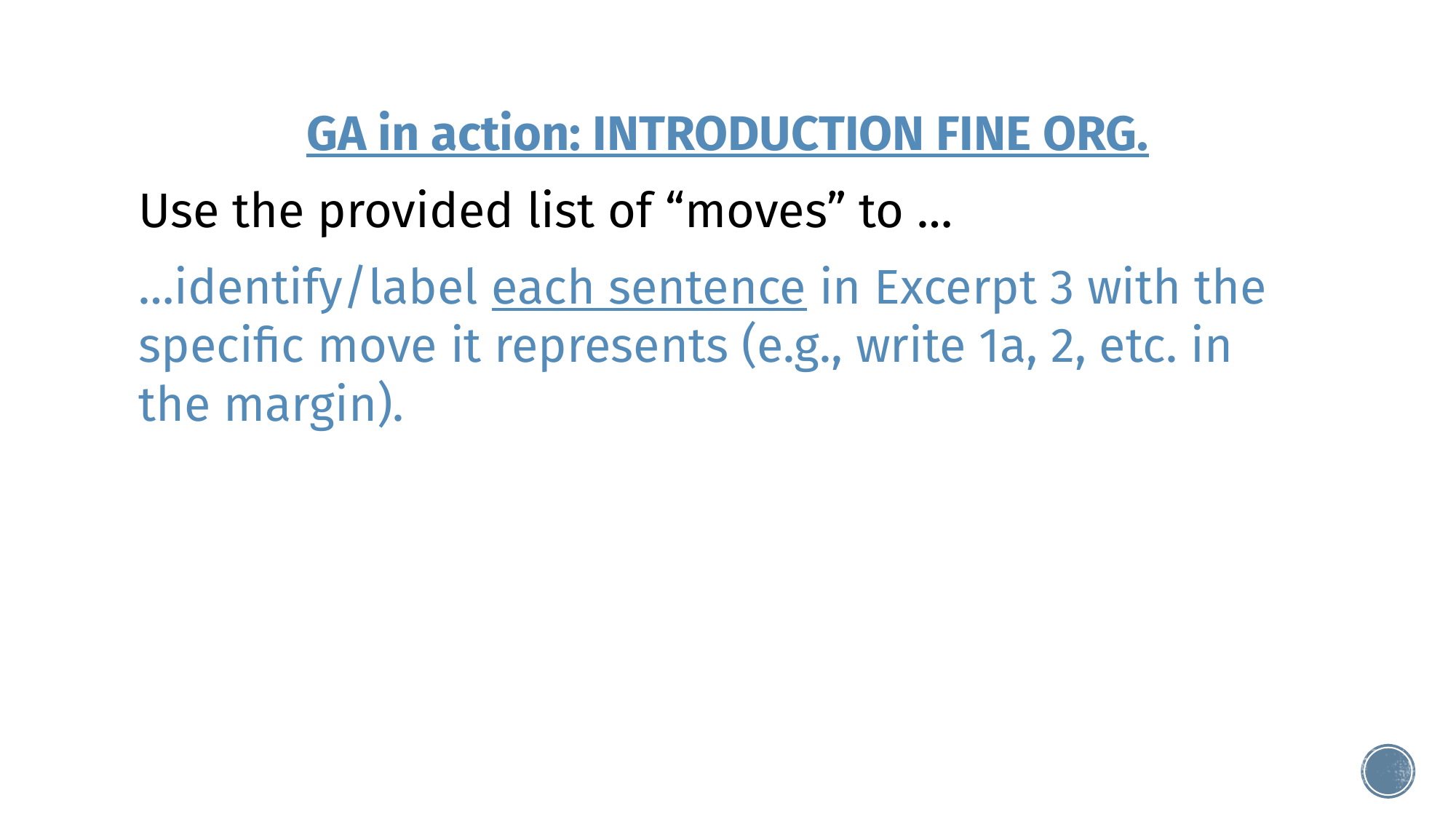

GA in action: INTRODUCTION FINE ORG.
Use the provided list of “moves” to …
…identify/label each sentence in Excerpt 3 with the specific move it represents (e.g., write 1a, 2, etc. in the margin).